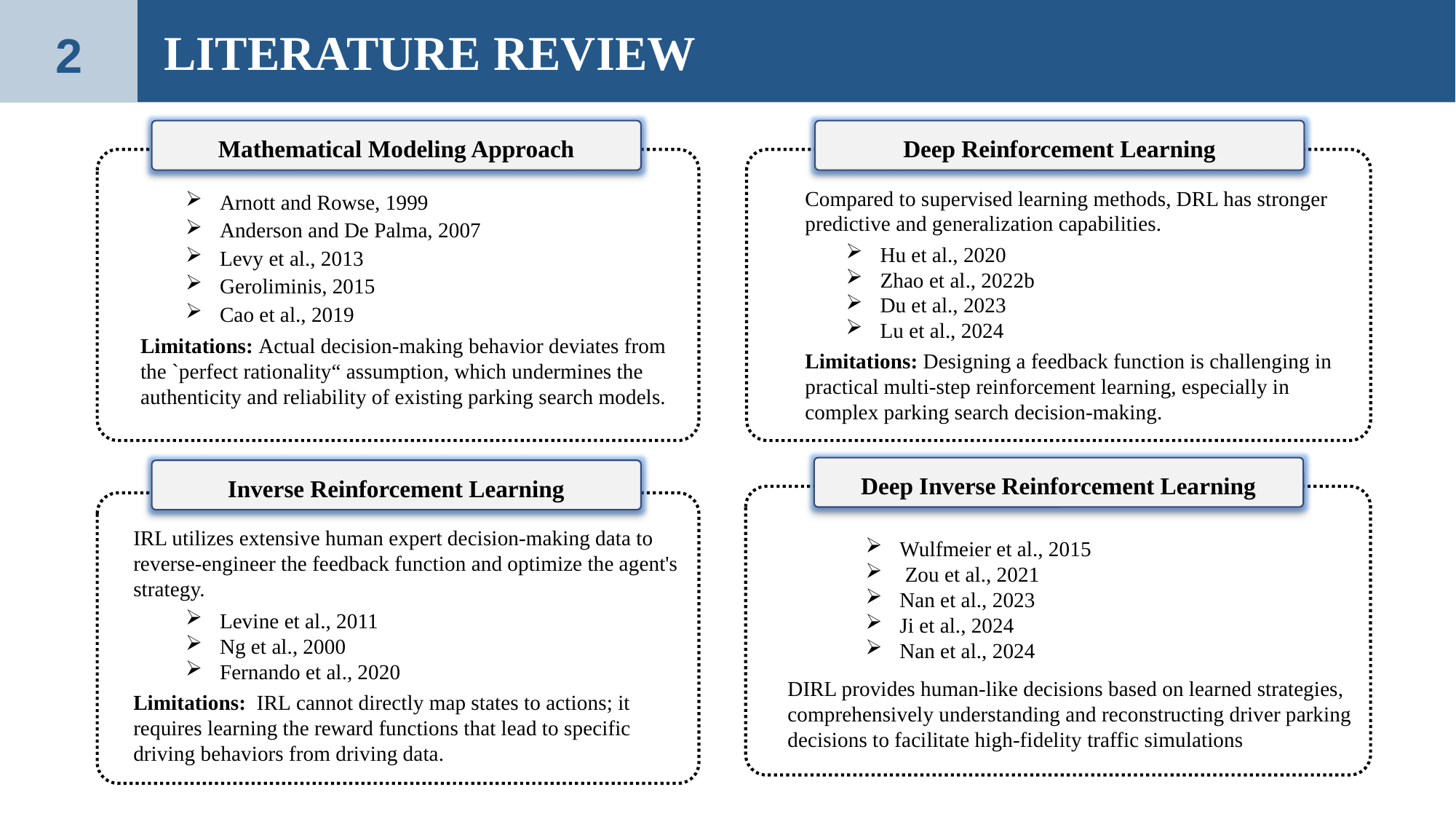

# LITERATURE REVIEW
2
Mathematical Modeling Approach
Deep Reinforcement Learning

Compared to supervised learning methods, DRL has stronger predictive and generalization capabilities.
Arnott and Rowse, 1999
Anderson and De Palma, 2007
Levy et al., 2013
Geroliminis, 2015
Cao et al., 2019

Hu et al., 2020
Zhao et al., 2022b
Du et al., 2023
Lu et al., 2024
Limitations: Actual decision-making behavior deviates from the `perfect rationality“ assumption, which undermines the authenticity and reliability of existing parking search models.
Limitations: Designing a feedback function is challenging in practical multi-step reinforcement learning, especially in complex parking search decision-making.
Deep Inverse Reinforcement Learning
Inverse Reinforcement Learning

IRL utilizes extensive human expert decision-making data to reverse-engineer the feedback function and optimize the agent's strategy.
Wulfmeier et al., 2015
 Zou et al., 2021
Nan et al., 2023
Ji et al., 2024
Nan et al., 2024
Levine et al., 2011
Ng et al., 2000
Fernando et al., 2020
DIRL provides human-like decisions based on learned strategies, comprehensively understanding and reconstructing driver parking decisions to facilitate high-fidelity traffic simulations
Limitations:  IRL cannot directly map states to actions; it requires learning the reward functions that lead to specific driving behaviors from driving data.